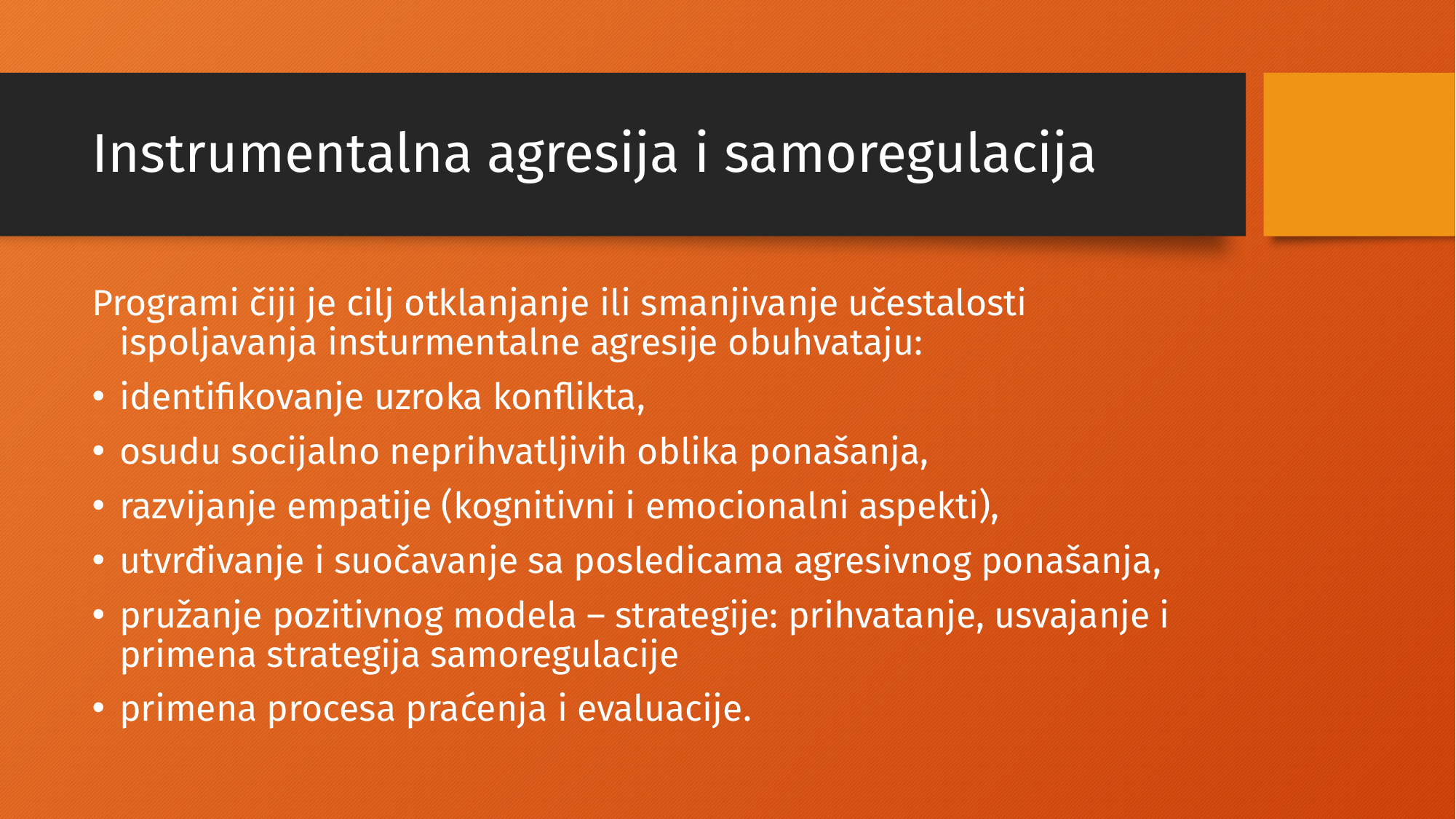

# Instrumentalna agresija i samoregulacija
Programi čiji je cilj otklanjanje ili smanjivanje učestalosti ispoljavanja insturmentalne agresije obuhvataju:
identifikovanje uzroka konflikta,
osudu socijalno neprihvatljivih oblika ponašanja,
razvijanje empatije (kognitivni i emocionalni aspekti),
utvrđivanje i suočavanje sa posledicama agresivnog ponašanja,
pružanje pozitivnog modela – strategije: prihvatanje, usvajanje i primena strategija samoregulacije
primena procesa praćenja i evaluacije.